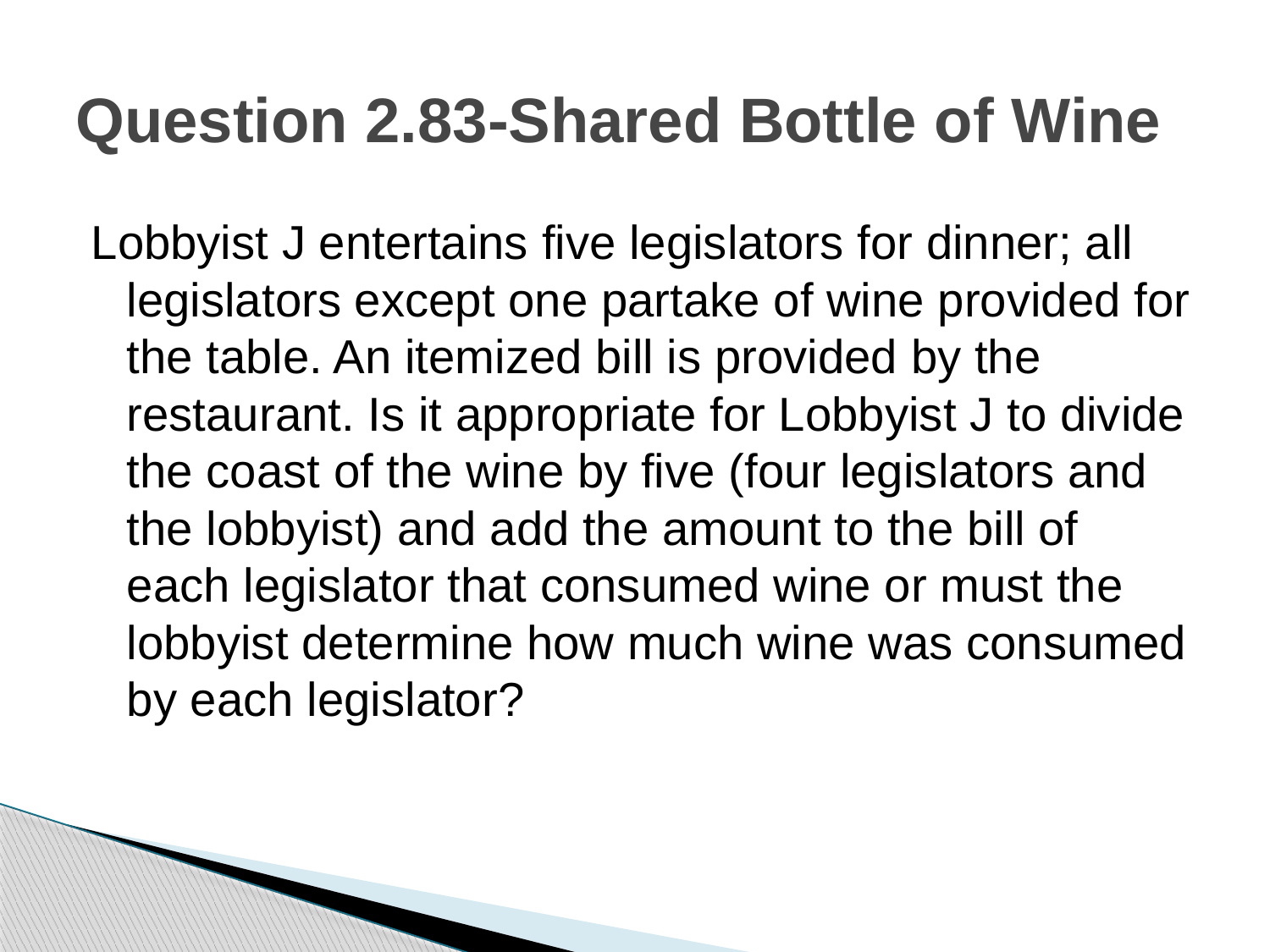

# Question 2.83-Shared Bottle of Wine
Lobbyist J entertains five legislators for dinner; all legislators except one partake of wine provided for the table. An itemized bill is provided by the restaurant. Is it appropriate for Lobbyist J to divide the coast of the wine by five (four legislators and the lobbyist) and add the amount to the bill of each legislator that consumed wine or must the lobbyist determine how much wine was consumed by each legislator?